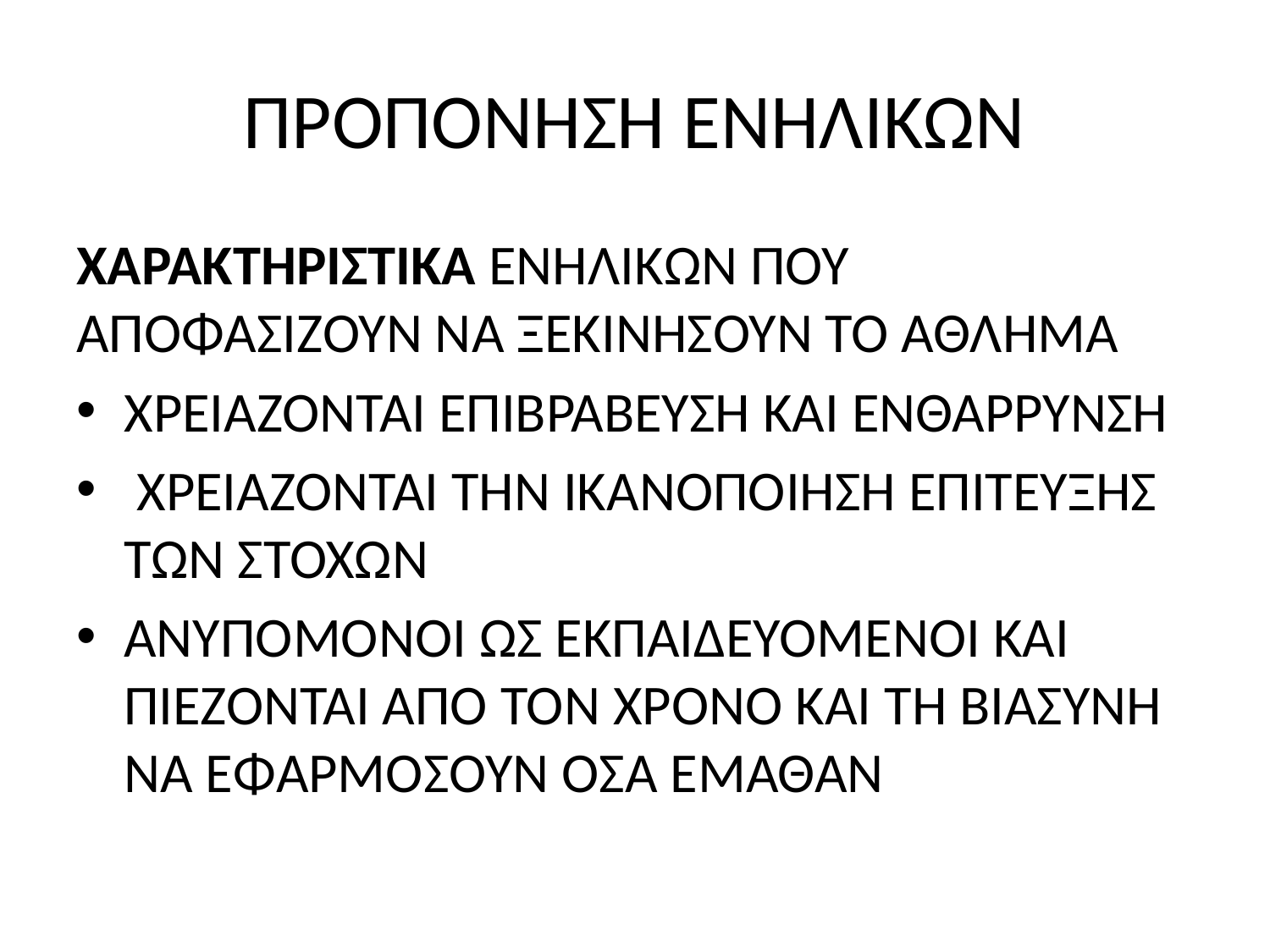

# ΠΡΟΠΟΝΗΣΗ ΕΝΗΛΙΚΩΝ
ΧΑΡΑΚΤΗΡΙΣΤΙΚΑ ΕΝΗΛΙΚΩΝ ΠΟΥ ΑΠΟΦΑΣΙΖΟΥΝ ΝΑ ΞΕΚΙΝΗΣΟΥΝ ΤΟ ΑΘΛΗΜΑ
ΧΡΕΙΑΖΟΝΤΑΙ ΕΠΙΒΡΑΒΕΥΣΗ ΚΑΙ ΕΝΘΑΡΡΥΝΣΗ
 ΧΡΕΙΑΖΟΝΤΑΙ ΤΗΝ ΙΚΑΝΟΠΟΙΗΣΗ ΕΠΙΤΕΥΞΗΣ ΤΩΝ ΣΤΟΧΩΝ
ΑΝΥΠΟΜΟΝΟΙ ΩΣ ΕΚΠΑΙΔΕΥΟΜΕΝΟΙ ΚΑΙ ΠΙΕΖΟΝΤΑΙ ΑΠΌ ΤΟΝ ΧΡΟΝΟ ΚΑΙ ΤΗ ΒΙΑΣΥΝΗ ΝΑ ΕΦΑΡΜΟΣΟΥΝ ΟΣΑ ΕΜΑΘΑΝ